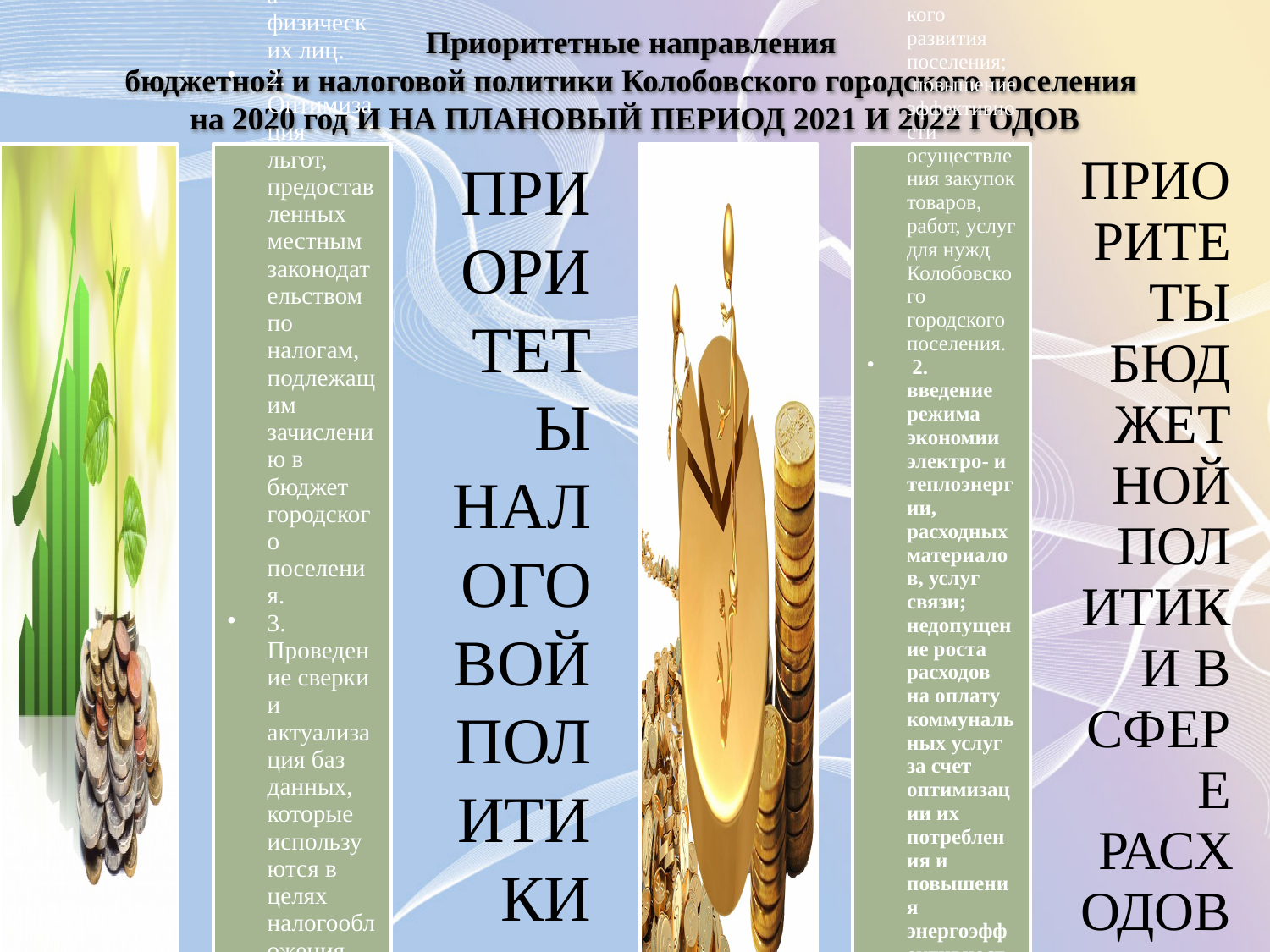

# Приоритетные направления бюджетной и налоговой политики Колобовского городского поселения на 2020 год И НА ПЛАНОВЫЙ ПЕРИОД 2021 И 2022 ГОДОВ
ПРИОРИТЕТЫ НАЛОГОВОЙ ПОЛИТИКИ
ПРИОРИТЕТЫ БЮДЖЕТНОЙ ПОЛИТИКИ В СФЕРЕ РАСХОДОВ